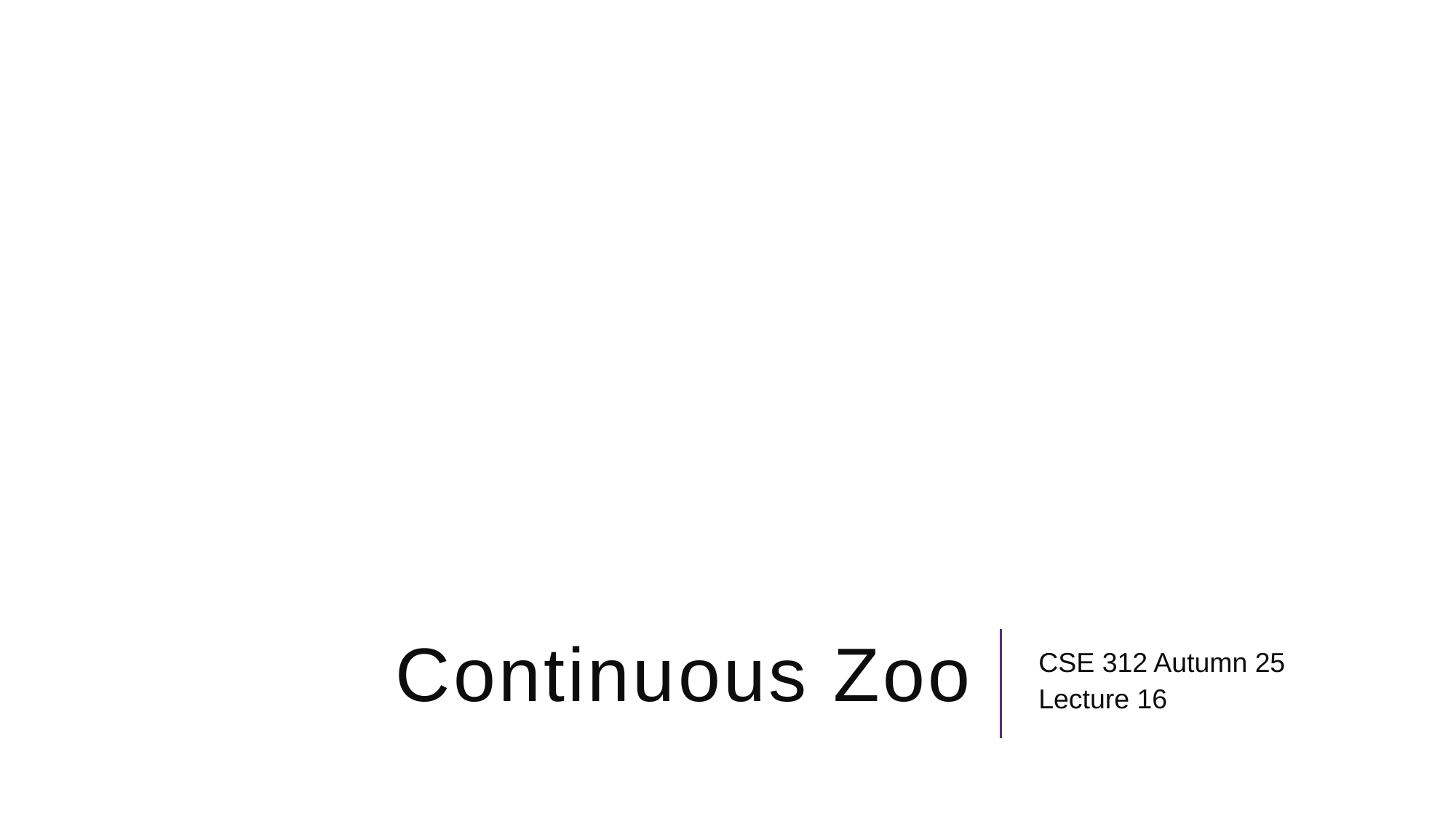

# Continuous Zoo
CSE 312 Autumn 25
Lecture 16